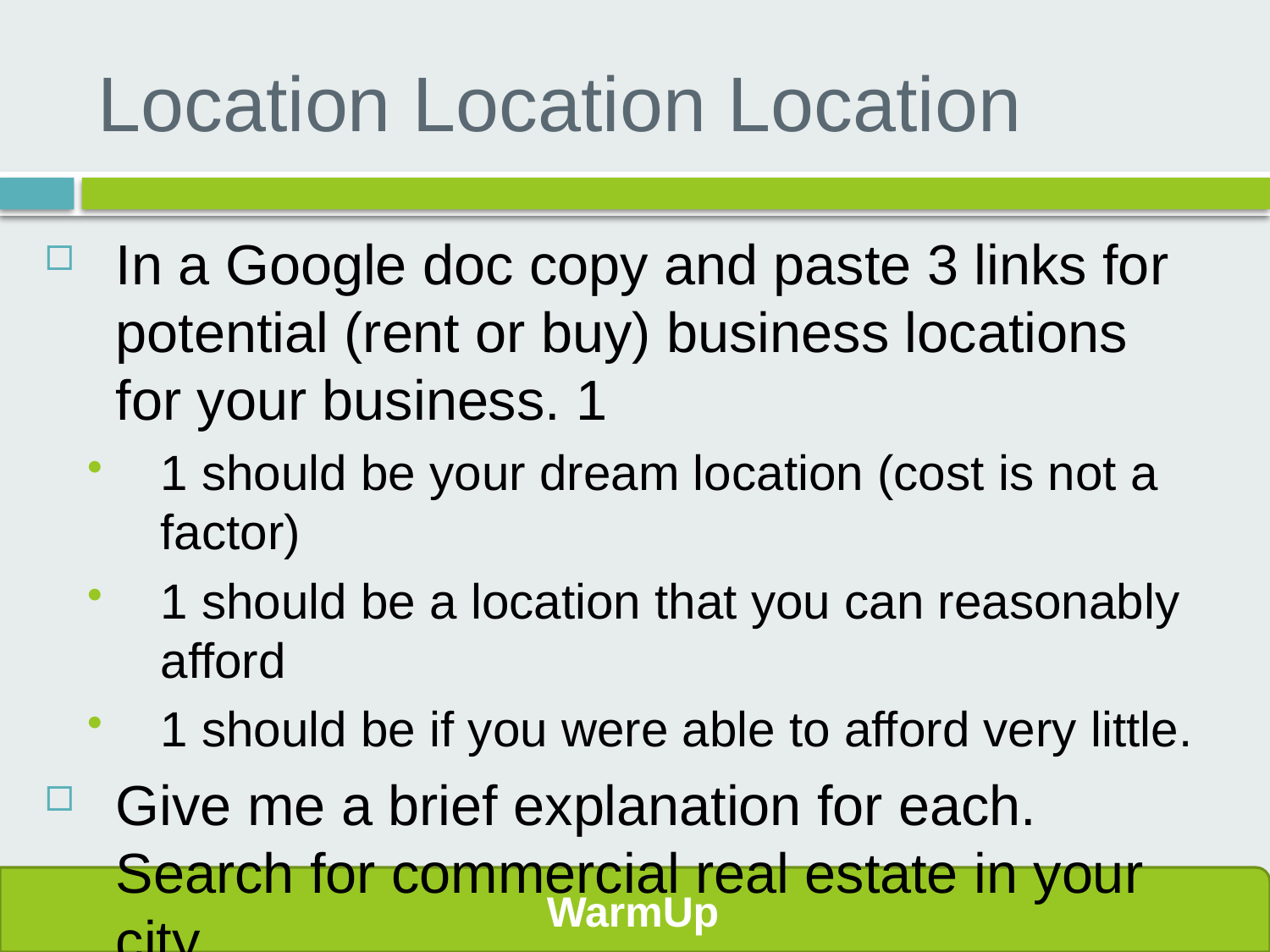

# Location Location Location
In a Google doc copy and paste 3 links for potential (rent or buy) business locations for your business. 1
1 should be your dream location (cost is not a factor)
1 should be a location that you can reasonably afford
1 should be if you were able to afford very little.
Give me a brief explanation for each. Search for commercial real estate in your city.